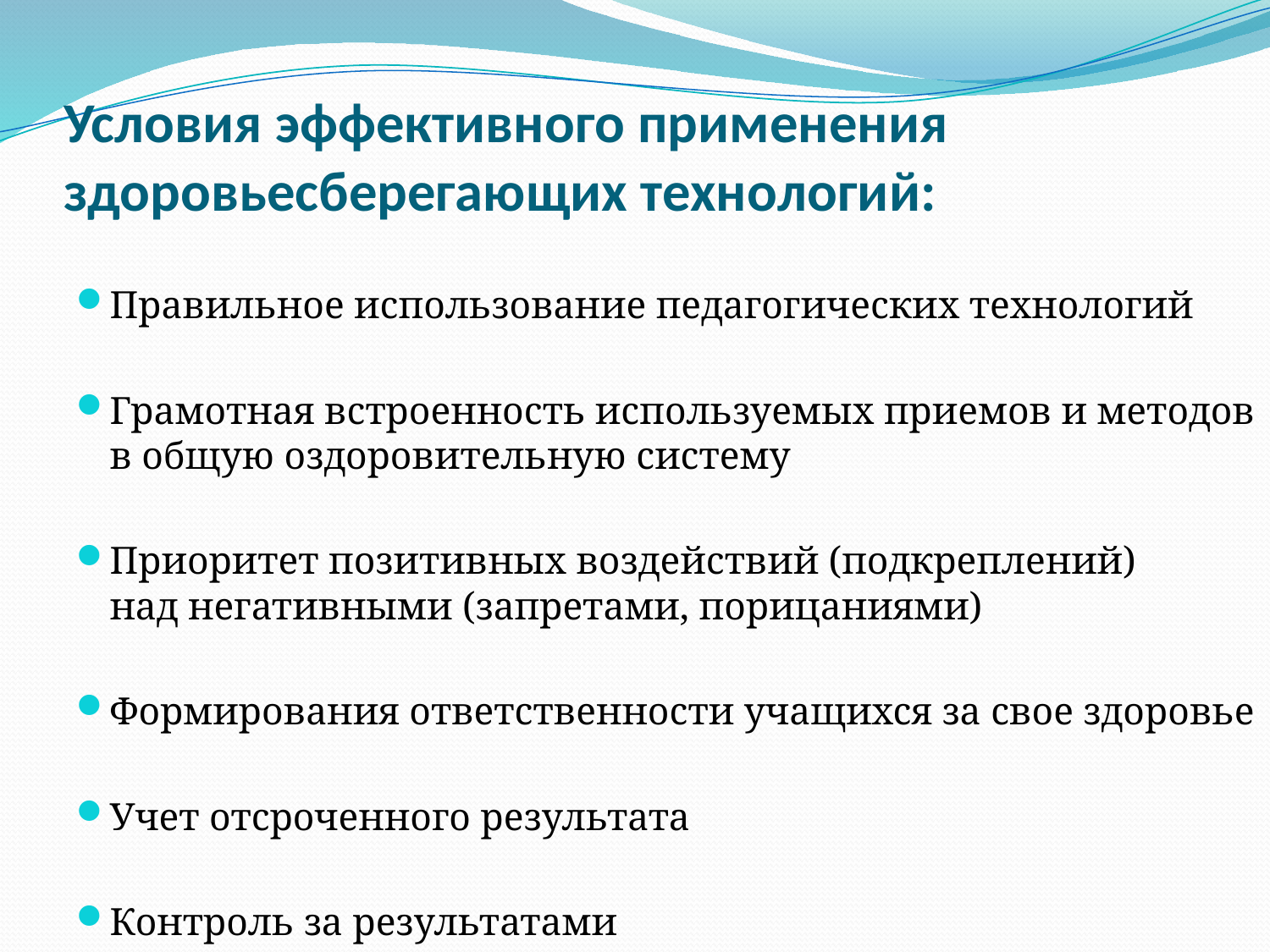

# Условия эффективного применения здоровьесберегающих технологий:
Правильное использование педагогических технологий

Грамотная встроенность используемых приемов и методов в общую оздоровительную систему

Приоритет позитивных воздействий (подкреплений) над негативными (запретами, порицаниями)

Формирования ответственности учащихся за свое здоровье

Учет отсроченного результата

Контроль за результатами